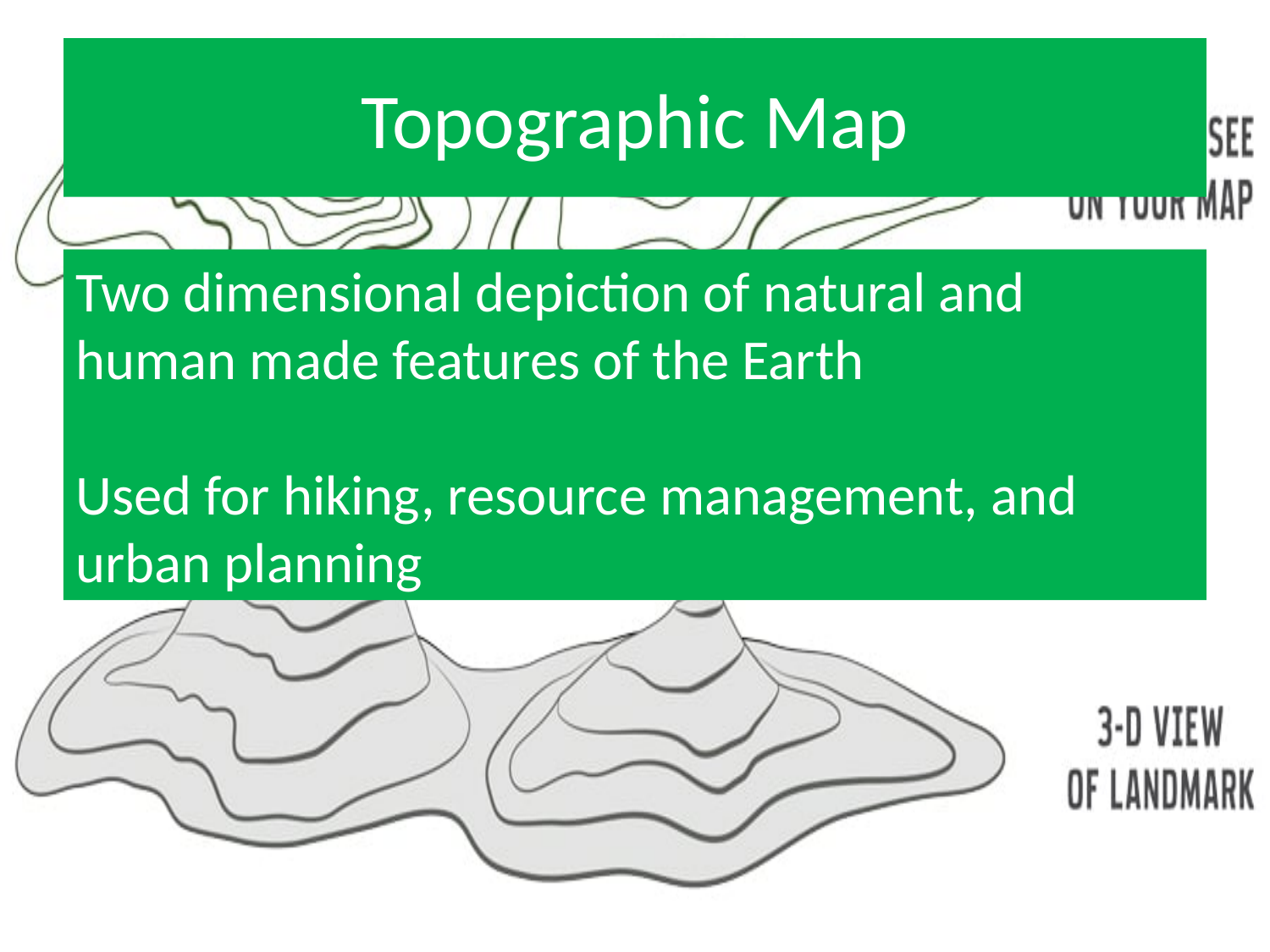

# Topographic Map
Two dimensional depiction of natural and human made features of the Earth

Used for hiking, resource management, and urban planning